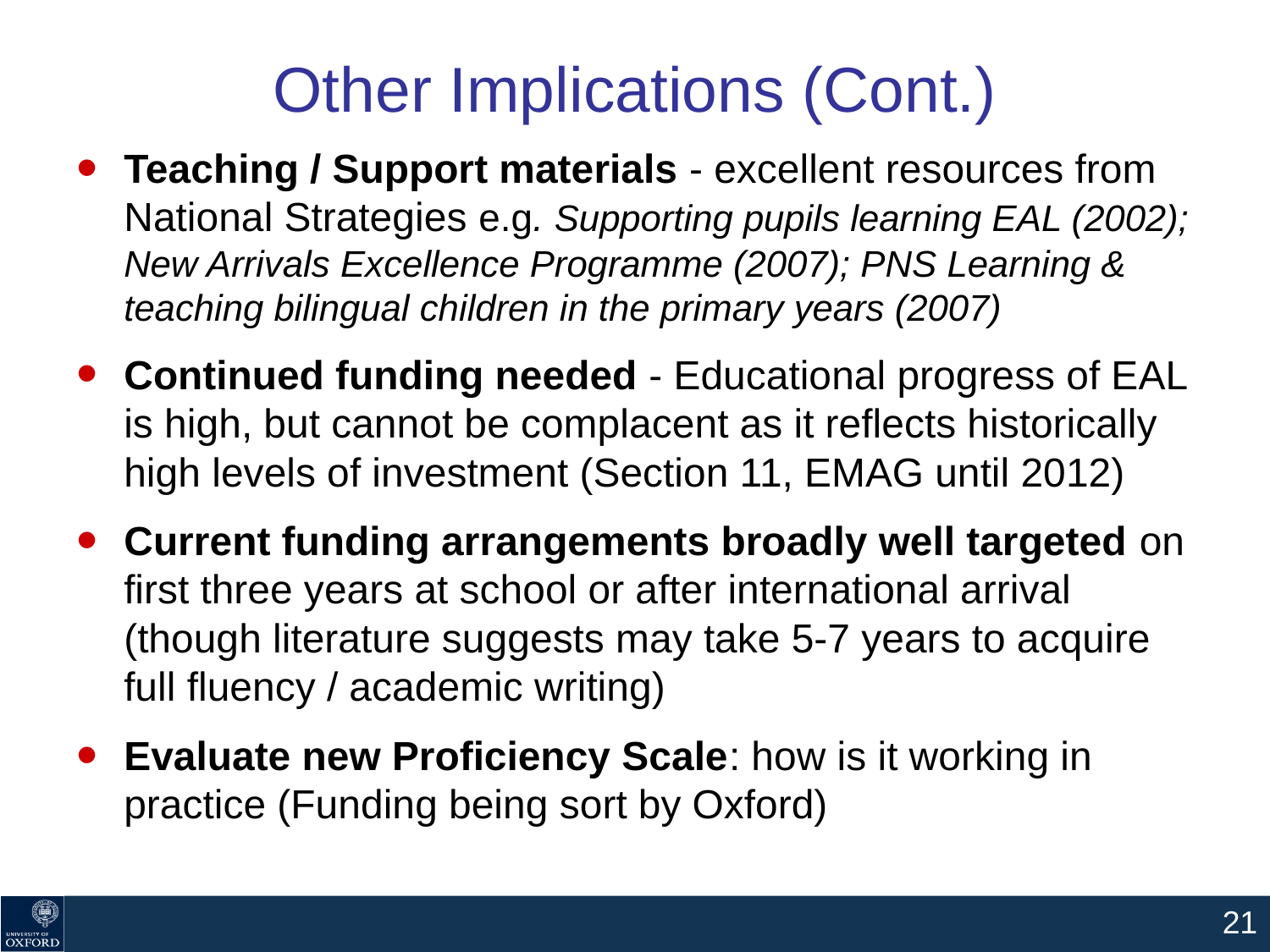

# Other Implications (Cont.)
Teaching / Support materials - excellent resources from National Strategies e.g. Supporting pupils learning EAL (2002); New Arrivals Excellence Programme (2007); PNS Learning & teaching bilingual children in the primary years (2007)
Continued funding needed - Educational progress of EAL is high, but cannot be complacent as it reflects historically high levels of investment (Section 11, EMAG until 2012)
Current funding arrangements broadly well targeted on first three years at school or after international arrival (though literature suggests may take 5-7 years to acquire full fluency / academic writing)
Evaluate new Proficiency Scale: how is it working in practice (Funding being sort by Oxford)